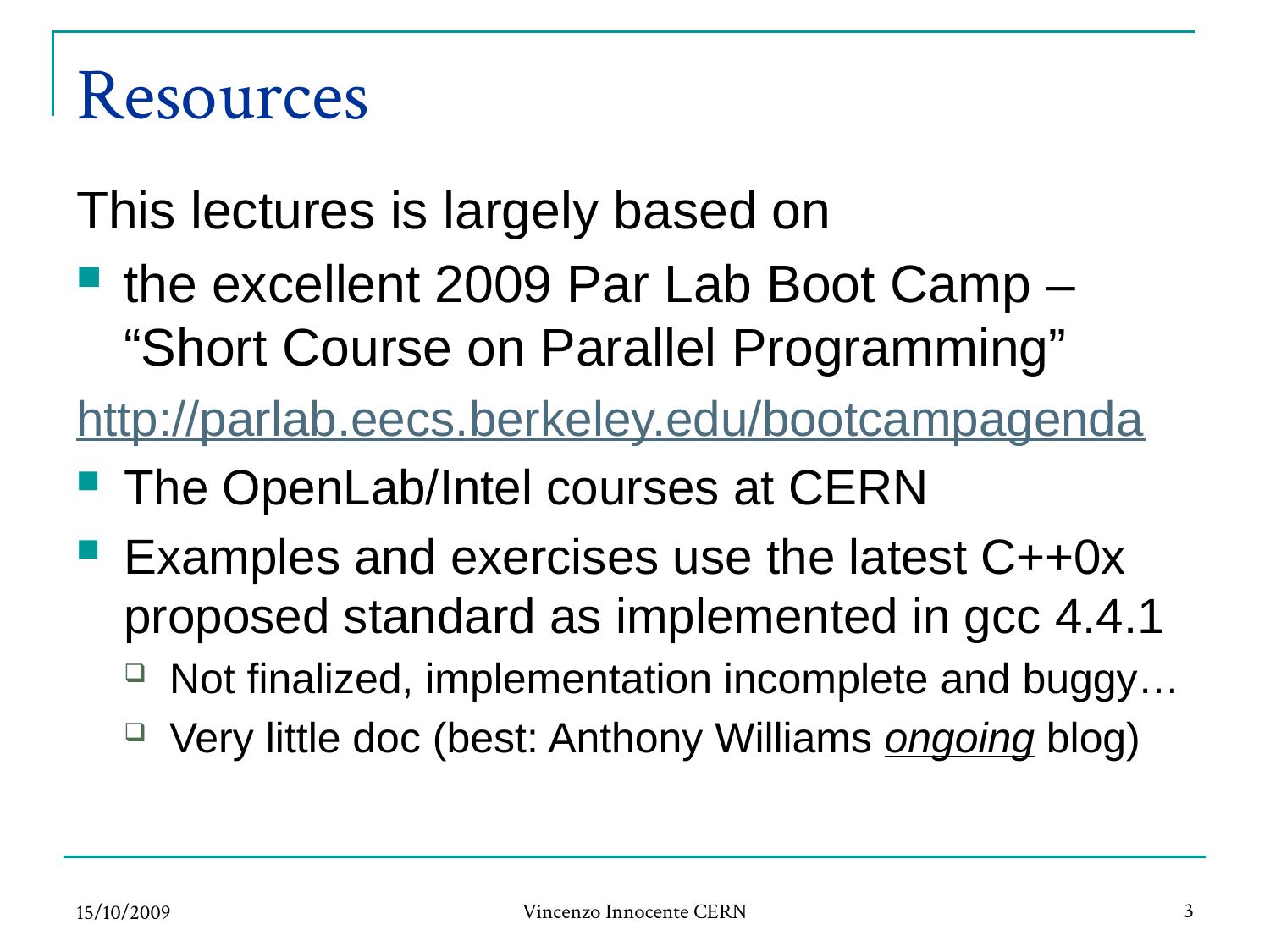

# Resources
This lectures is largely based on
the excellent 2009 Par Lab Boot Camp – “Short Course on Parallel Programming”
http://parlab.eecs.berkeley.edu/bootcampagenda
The OpenLab/Intel courses at CERN
Examples and exercises use the latest C++0x proposed standard as implemented in gcc 4.4.1
Not finalized, implementation incomplete and buggy…
Very little doc (best: Anthony Williams ongoing blog)

15/10/2009
3
Vincenzo Innocente CERN